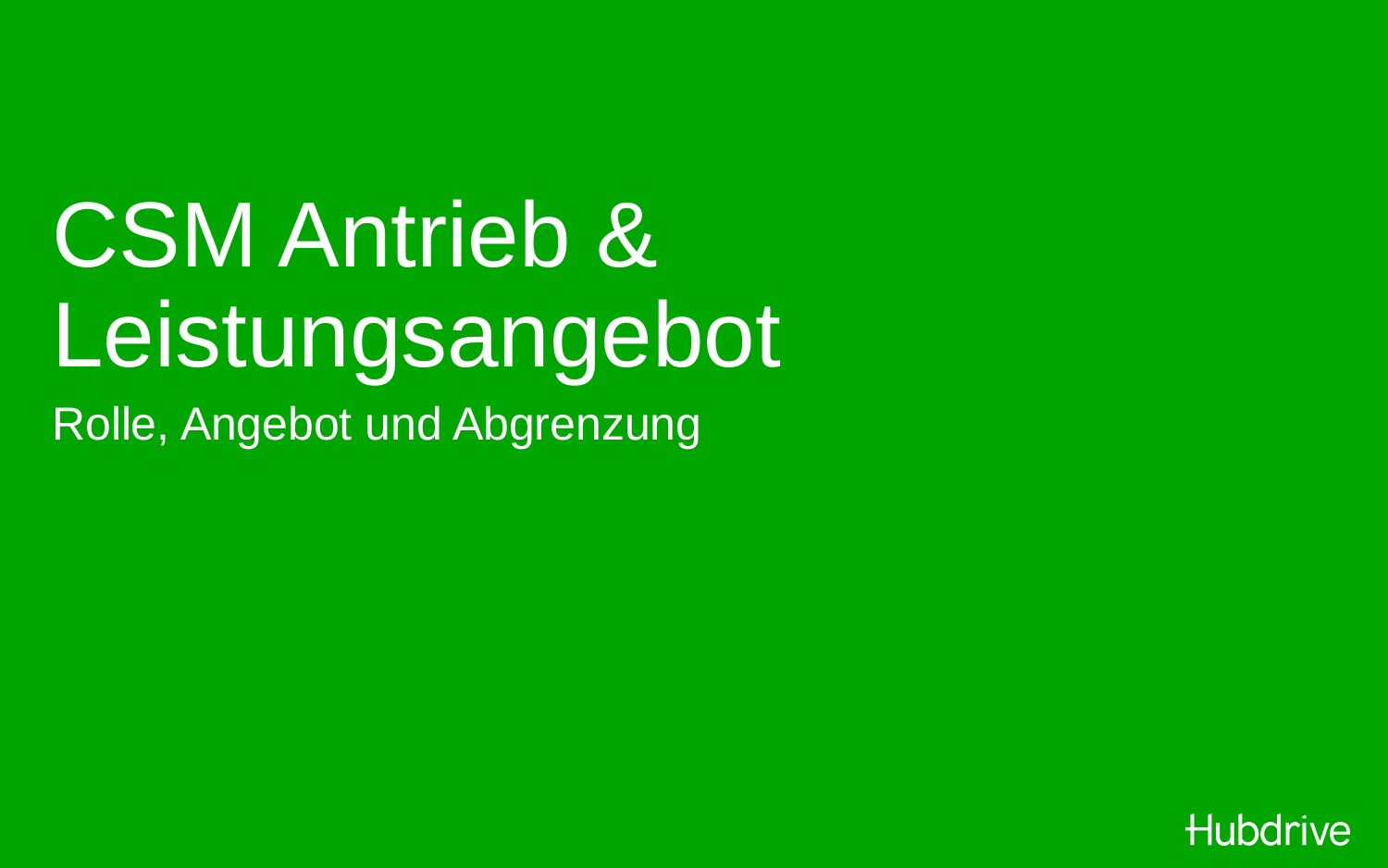

# CSM Antrieb & Leistungsangebot
Rolle, Angebot und Abgrenzung